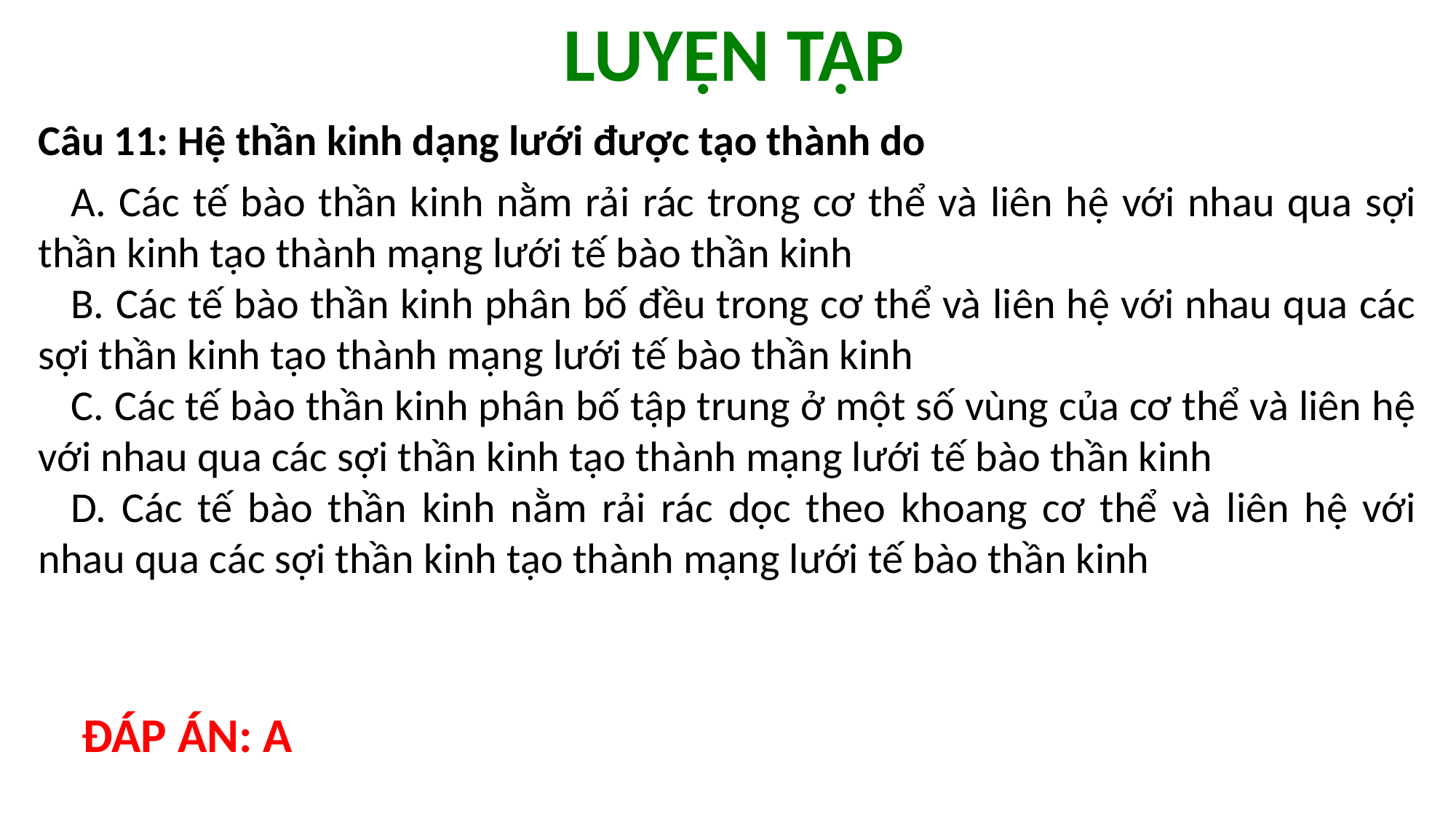

LUYỆN TẬP
| Câu 11: Hệ thần kinh dạng lưới được tạo thành do |
| --- |
| A. Các tế bào thần kinh nằm rải rác trong cơ thể và liên hệ với nhau qua sợi thần kinh tạo thành mạng lưới tế bào thần kinh B. Các tế bào thần kinh phân bố đều trong cơ thể và liên hệ với nhau qua các sợi thần kinh tạo thành mạng lưới tế bào thần kinh C. Các tế bào thần kinh phân bố tập trung ở một số vùng của cơ thể và liên hệ với nhau qua các sợi thần kinh tạo thành mạng lưới tế bào thần kinh D. Các tế bào thần kinh nằm rải rác dọc theo khoang cơ thể và liên hệ với nhau qua các sợi thần kinh tạo thành mạng lưới tế bào thần kinh |
ĐÁP ÁN: A
62